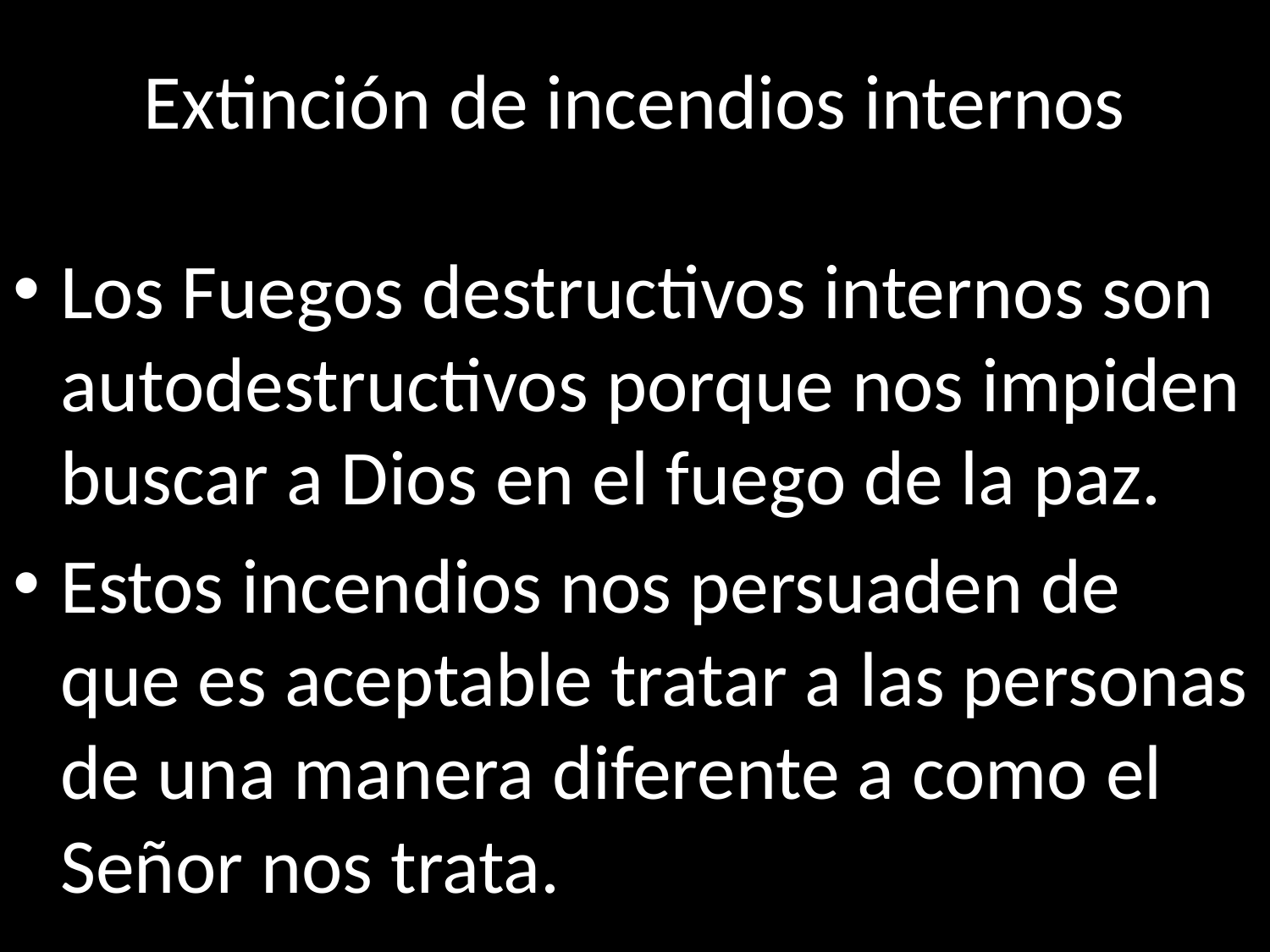

# Extinción de incendios internos
Los Fuegos destructivos internos son autodestructivos porque nos impiden buscar a Dios en el fuego de la paz.
Estos incendios nos persuaden de que es aceptable tratar a las personas de una manera diferente a como el Señor nos trata.